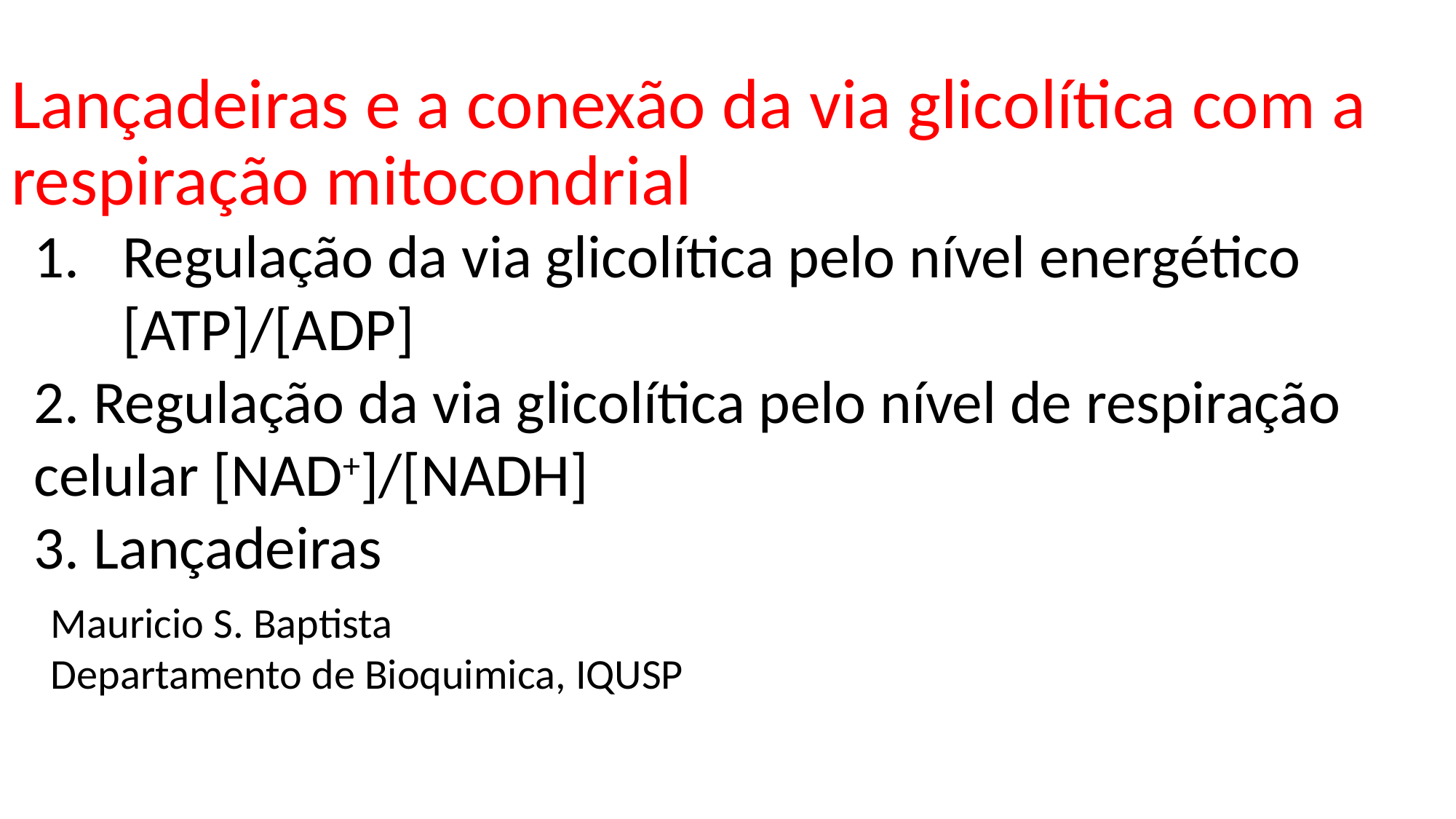

# Lançadeiras e a conexão da via glicolítica com a respiração mitocondrial
Regulação da via glicolítica pelo nível energético [ATP]/[ADP]
2. Regulação da via glicolítica pelo nível de respiração celular [NAD+]/[NADH]
3. Lançadeiras
Mauricio S. Baptista
Departamento de Bioquimica, IQUSP